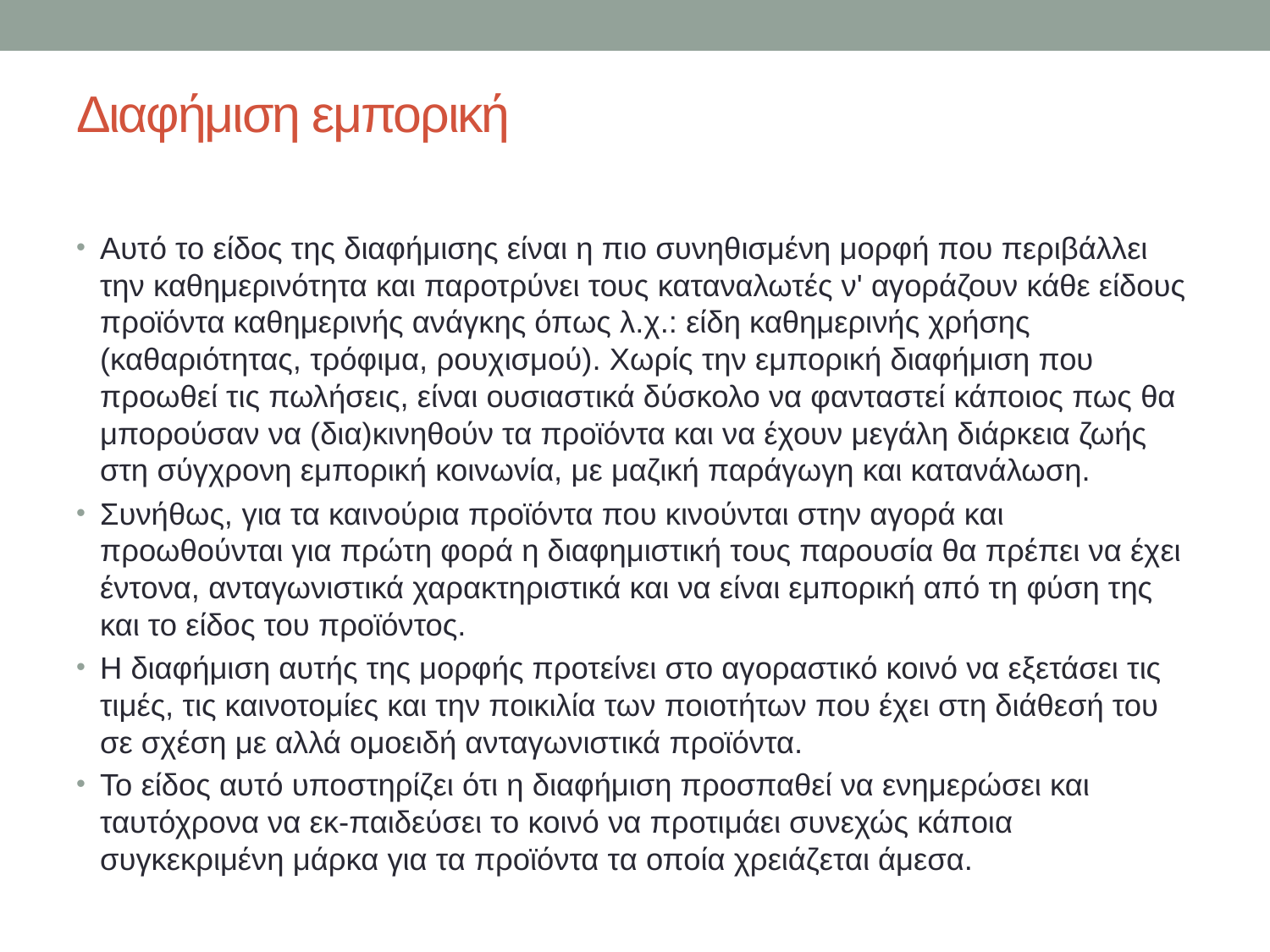

# Διαφήμιση εμπορική
Αυτό το είδος της διαφήμισης είναι η πιο συνηθισμένη μορφή που περιβάλλει την καθημερινότητα και παροτρύνει τους καταναλωτές ν' αγοράζουν κάθε είδους προϊόντα καθημερινής ανάγκης όπως λ.χ.: είδη καθημερινής χρήσης (καθαριότητας, τρόφιμα, ρουχισμού). Χωρίς την εμπορική διαφήμιση που προωθεί τις πωλήσεις, είναι ουσιαστικά δύσκολο να φανταστεί κάποιος πως θα μπορούσαν να (δια)κινηθούν τα προϊόντα και να έχουν μεγάλη διάρκεια ζωής στη σύγχρονη εμπορική κοινωνία, με μαζική παράγωγη και κατανάλωση.
Συνήθως, για τα καινούρια προϊόντα που κινούνται στην αγορά και προωθούνται για πρώτη φορά η διαφημιστική τους παρουσία θα πρέπει να έχει έντονα, ανταγωνιστικά χαρακτηριστικά και να είναι εμπορική από τη φύση της και το είδος του προϊόντος.
Η διαφήμιση αυτής της μορφής προτείνει στο αγοραστικό κοινό να εξετάσει τις τιμές, τις καινοτομίες και την ποικιλία των ποιοτήτων που έχει στη διάθεσή του σε σχέση με αλλά ομοειδή ανταγωνιστικά προϊόντα.
Το είδος αυτό υποστηρίζει ότι η διαφήμιση προσπαθεί να ενημερώσει και ταυτόχρονα να εκ-παιδεύσει το κοινό να προτιμάει συνεχώς κάποια συγκεκριμένη μάρκα για τα προϊόντα τα οποία χρειάζεται άμεσα.